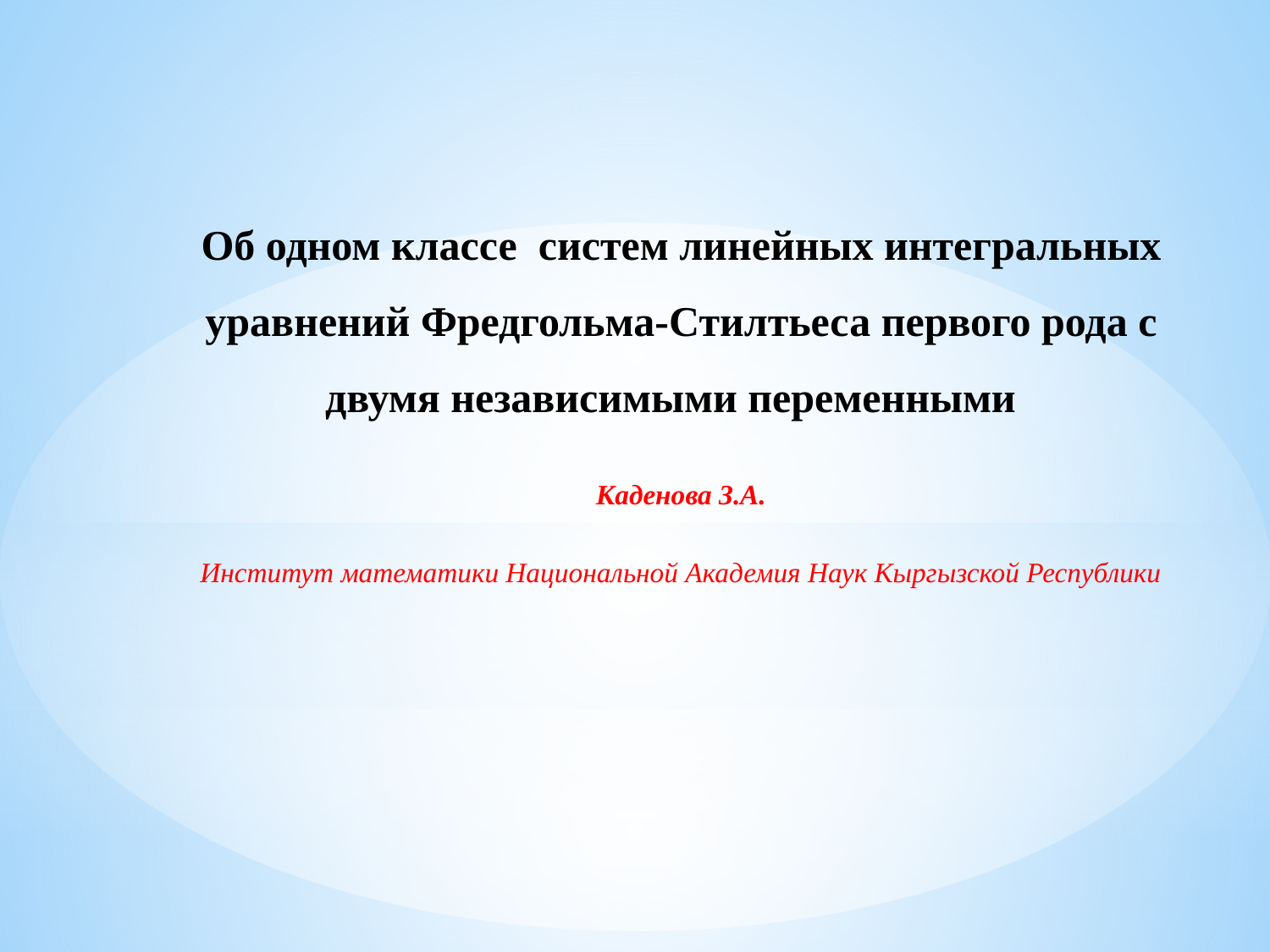

Об одном классе  систем линейных интегральных уравнений Фредгольма-Стилтьеса первого рода с двумя независимыми переменными

Каденова З.А.

Институт математики Национальной Академия Наук Кыргызской Республики